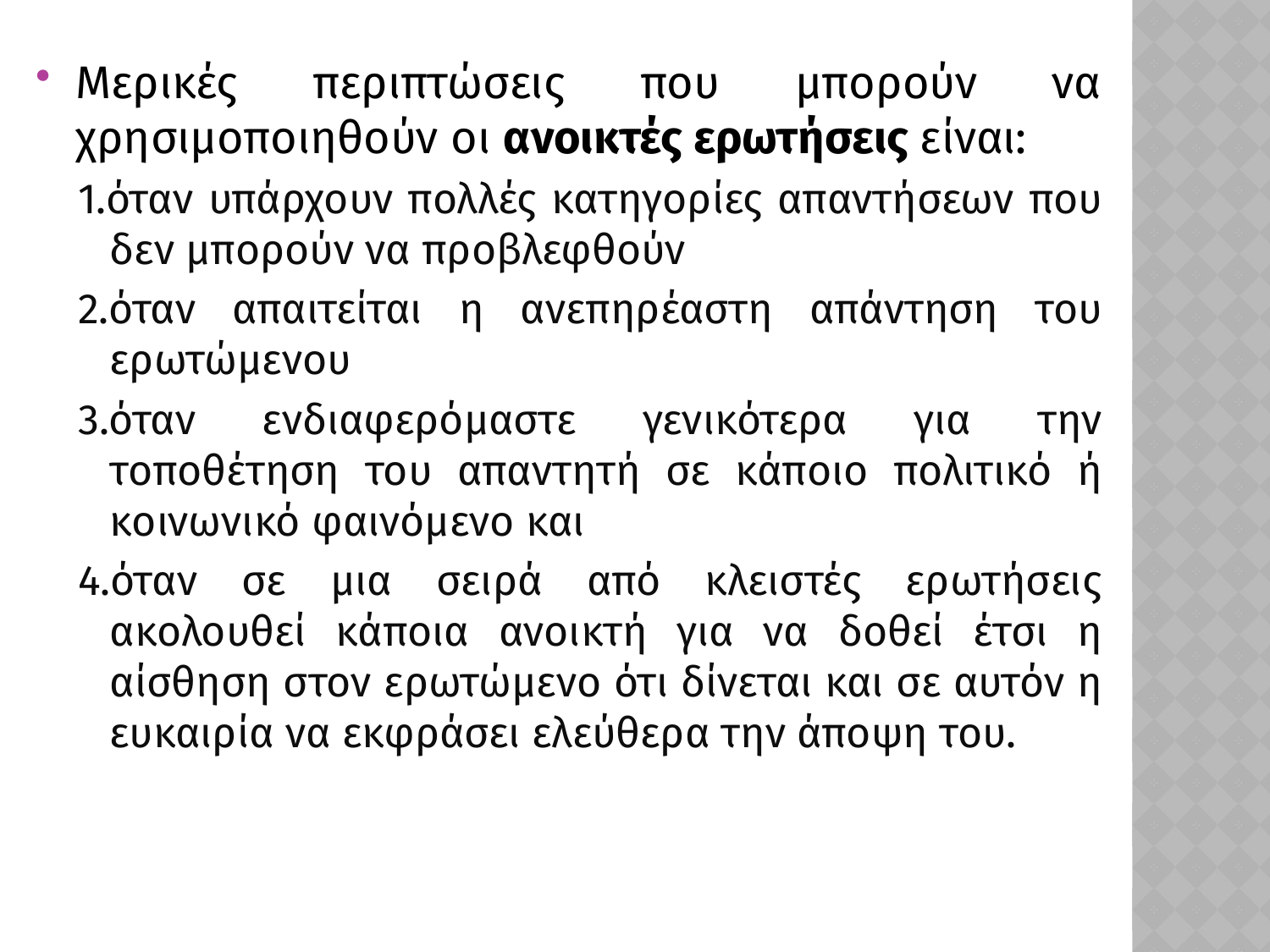

Μερικές περιπτώσεις που μπορούν να χρησιμοποιηθούν οι ανοικτές ερωτήσεις είναι:
1.όταν υπάρχουν πολλές κατηγορίες απαντήσεων που δεν μπορούν να προβλεφθούν
2.όταν απαιτείται η ανεπηρέαστη απάντηση του ερωτώμενου
3.όταν ενδιαφερόμαστε γενικότερα για την τοποθέτηση του απαντητή σε κάποιο πολιτικό ή κοινωνικό φαινόμενο και
4.όταν σε μια σειρά από κλειστές ερωτήσεις ακολουθεί κάποια ανοικτή για να δοθεί έτσι η αίσθηση στον ερωτώμενο ότι δίνεται και σε αυτόν η ευκαιρία να εκφράσει ελεύθερα την άποψη του.